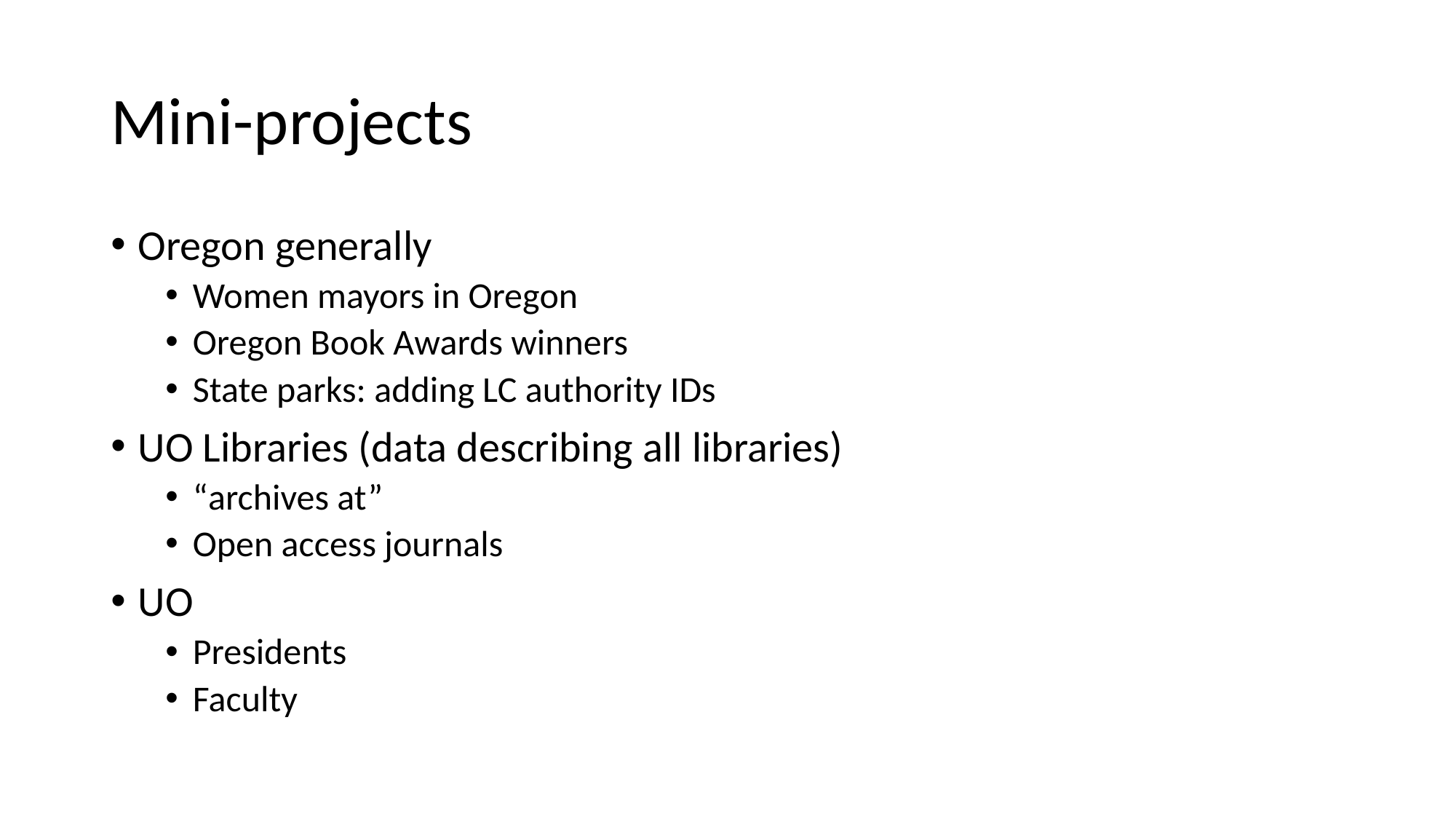

# Mini-projects
Oregon generally
Women mayors in Oregon
Oregon Book Awards winners
State parks: adding LC authority IDs
UO Libraries (data describing all libraries)
“archives at”
Open access journals
UO
Presidents
Faculty